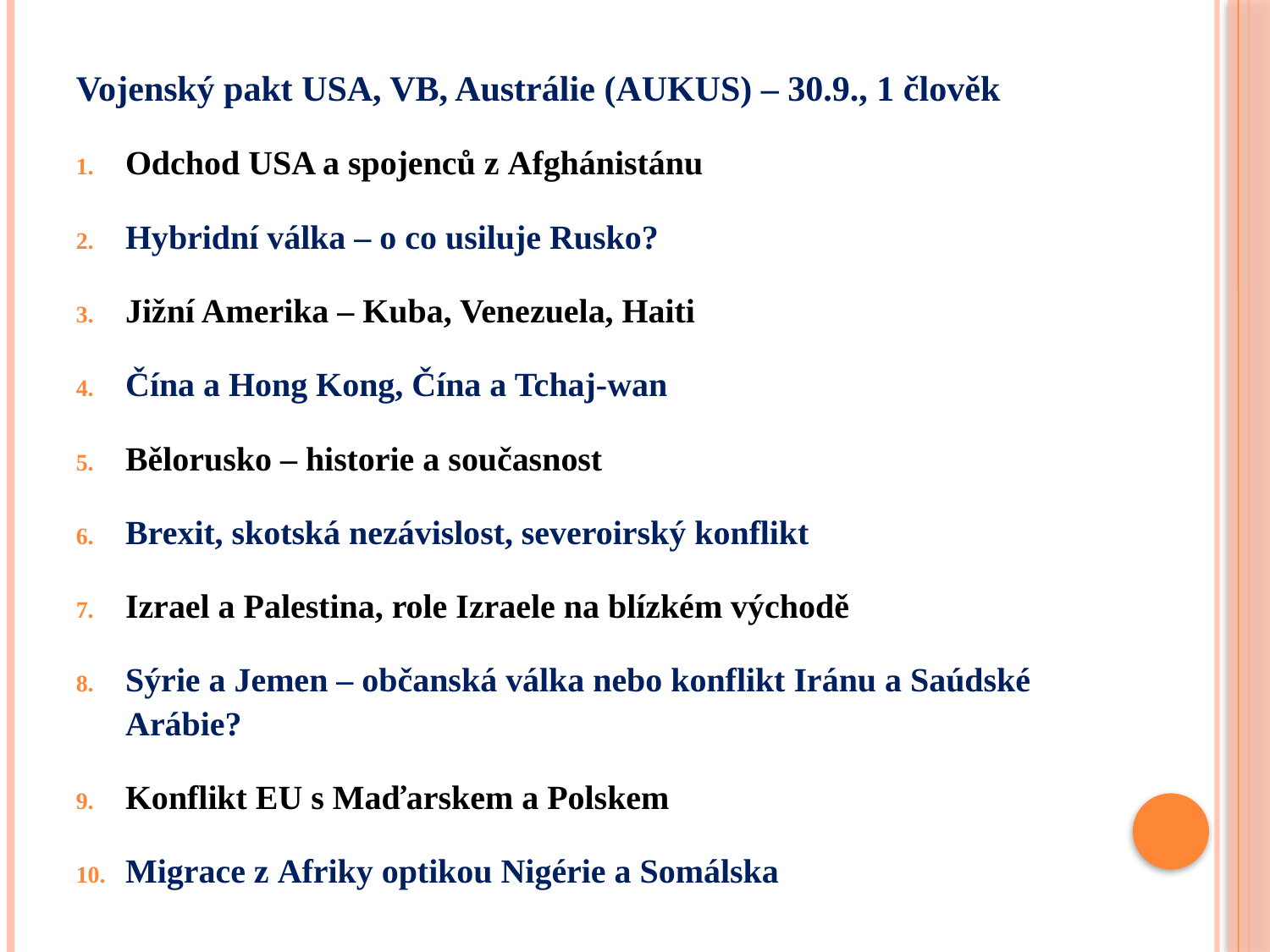

Vojenský pakt USA, VB, Austrálie (AUKUS) – 30.9., 1 člověk
Odchod USA a spojenců z Afghánistánu
Hybridní válka – o co usiluje Rusko?
Jižní Amerika – Kuba, Venezuela, Haiti
Čína a Hong Kong, Čína a Tchaj-wan
Bělorusko – historie a současnost
Brexit, skotská nezávislost, severoirský konflikt
Izrael a Palestina, role Izraele na blízkém východě
Sýrie a Jemen – občanská válka nebo konflikt Iránu a Saúdské Arábie?
Konflikt EU s Maďarskem a Polskem
Migrace z Afriky optikou Nigérie a Somálska